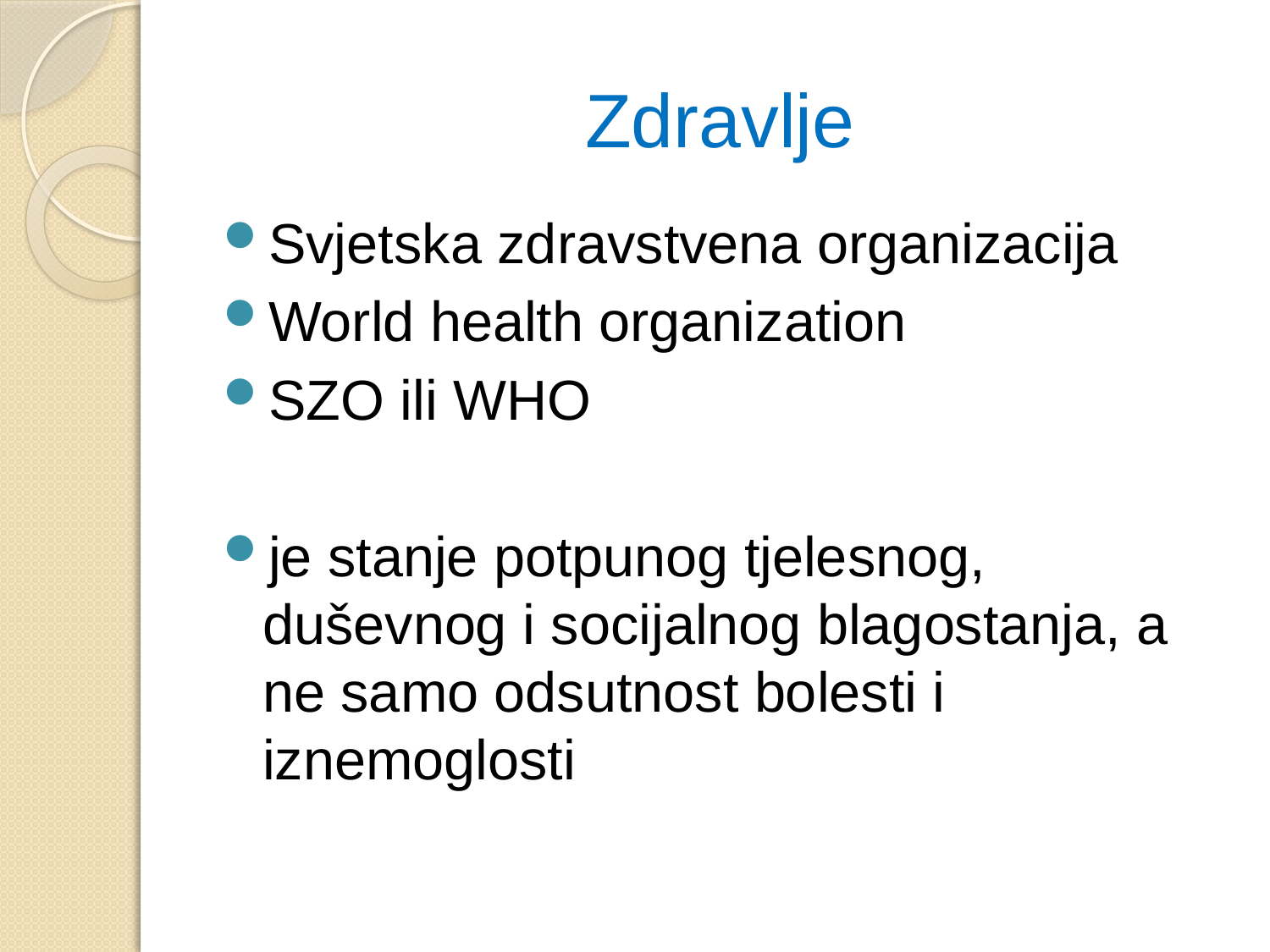

# Zdravlje
Svjetska zdravstvena organizacija
World health organization
SZO ili WHO

je stanje potpunog tjelesnog, duševnog i socijalnog blagostanja, a ne samo odsutnost bolesti i iznemoglosti